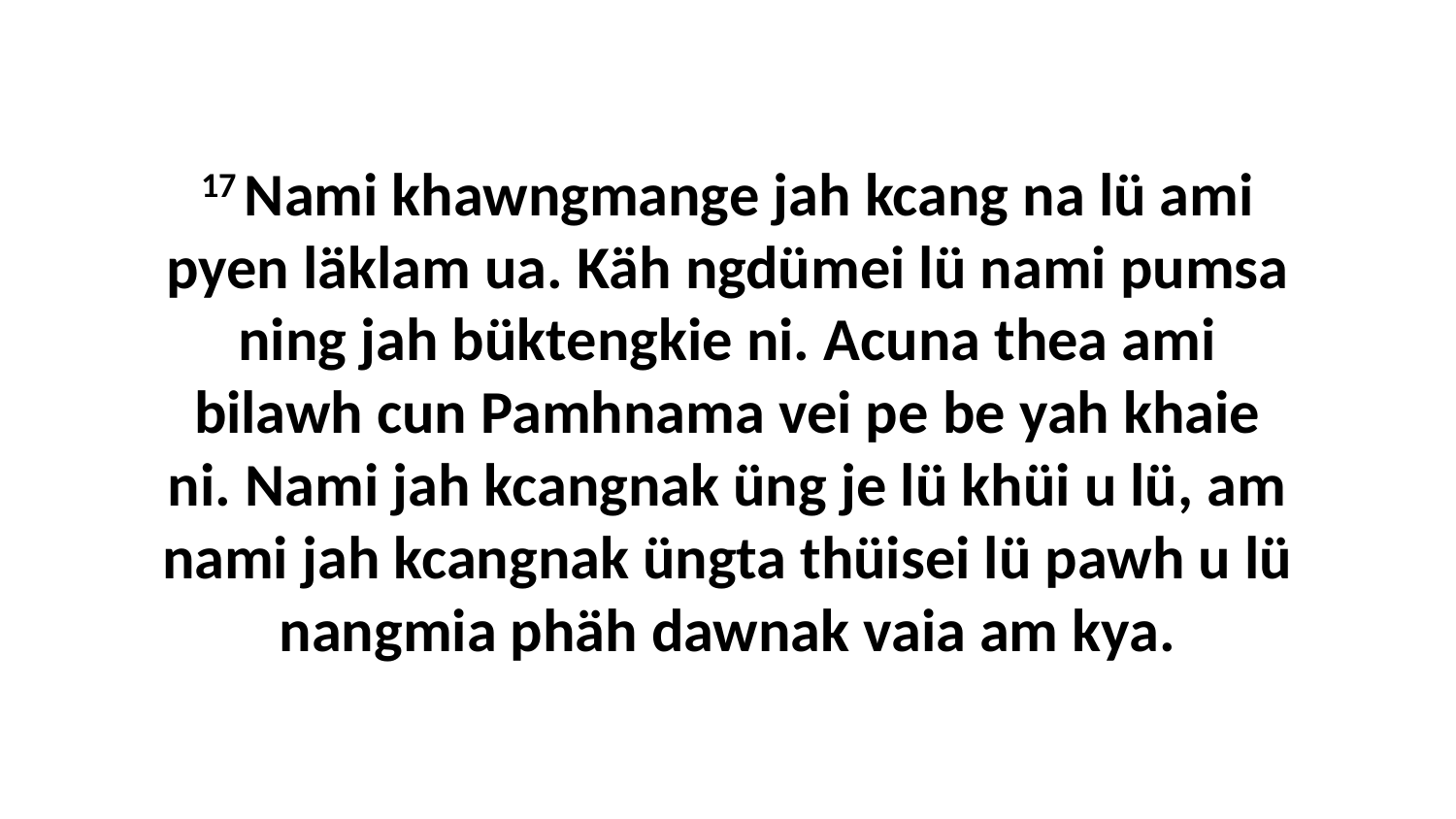

17 Nami khawngmange jah kcang na lü ami pyen läklam ua. Käh ngdümei lü nami pumsa ning jah büktengkie ni. Acuna thea ami bilawh cun Pamhnama vei pe be yah khaie ni. Nami jah kcangnak üng je lü khüi u lü, am nami jah kcangnak üngta thüisei lü pawh u lü nangmia phäh dawnak vaia am kya.